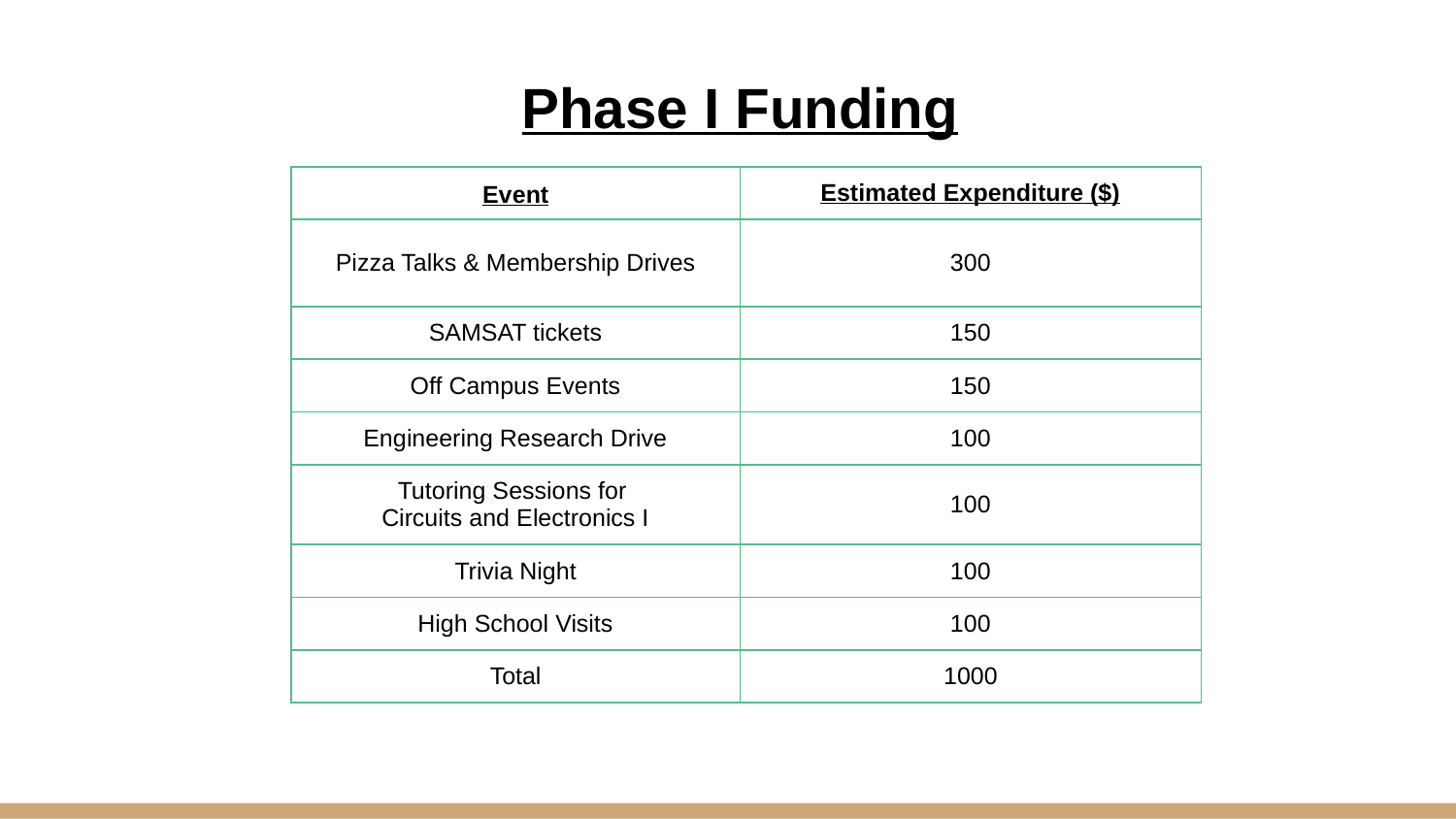

# Phase I Funding
| Event | Estimated Expenditure ($) |
| --- | --- |
| Pizza Talks & Membership Drives | 300 |
| SAMSAT tickets | 150 |
| Off Campus Events | 150 |
| Engineering Research Drive | 100 |
| Tutoring Sessions for Circuits and Electronics I | 100 |
| Trivia Night | 100 |
| High School Visits | 100 |
| Total | 1000 |